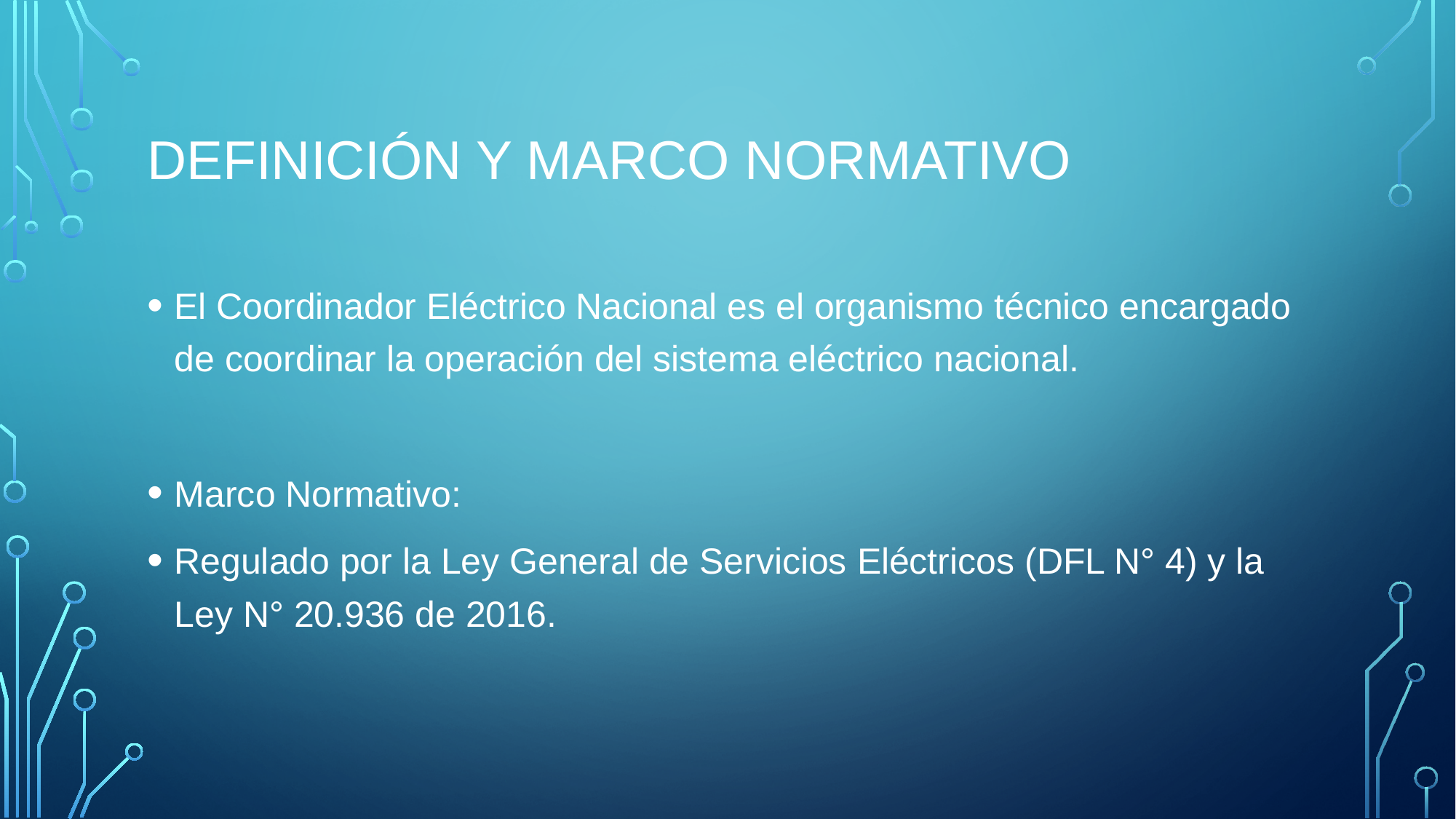

# Definición y marco normativo
El Coordinador Eléctrico Nacional es el organismo técnico encargado de coordinar la operación del sistema eléctrico nacional.

Marco Normativo:
Regulado por la Ley General de Servicios Eléctricos (DFL N° 4) y la Ley N° 20.936 de 2016.